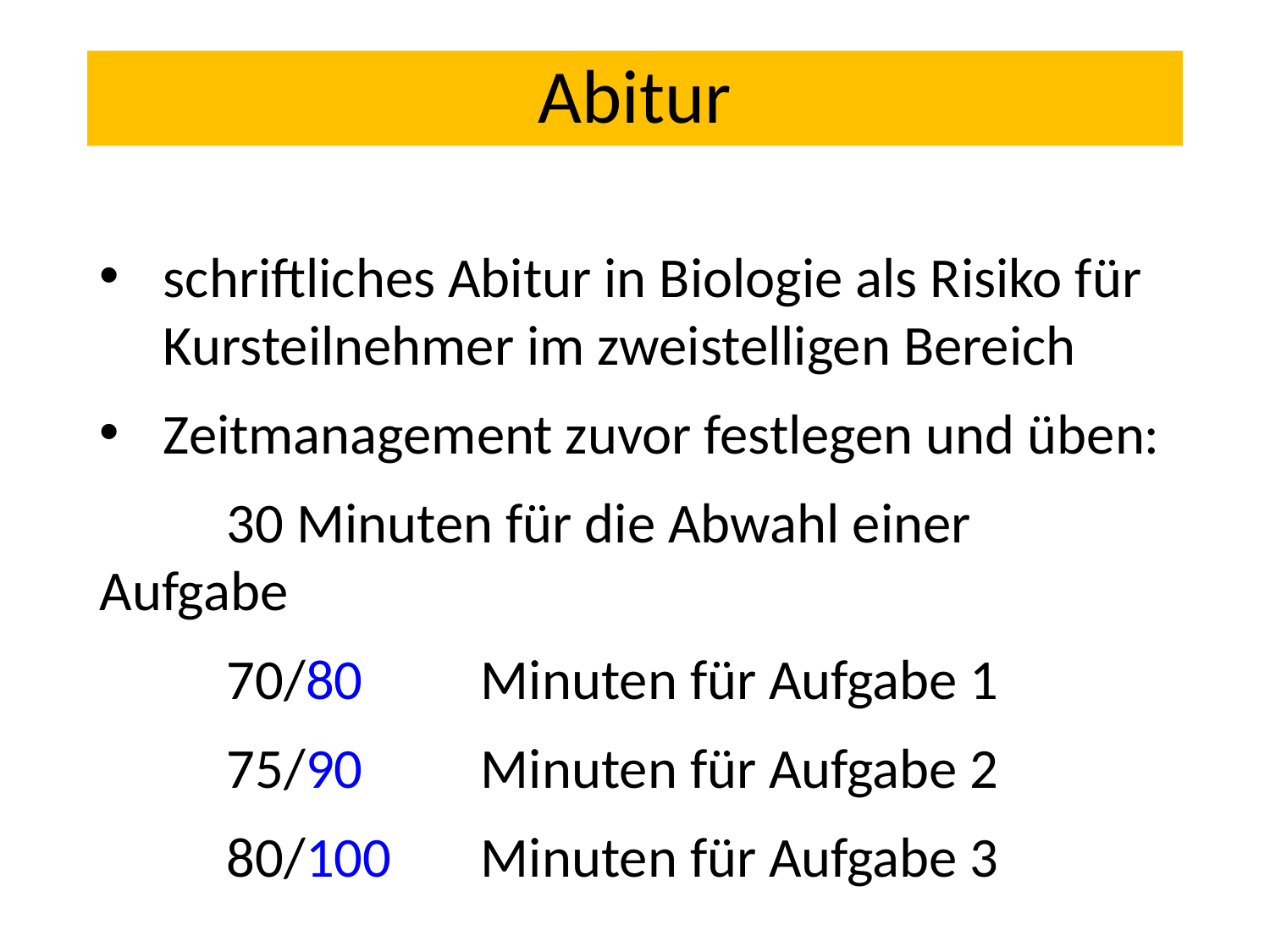

# Abitur
schriftliches Abitur in Biologie als Risiko für Kursteilnehmer im zweistelligen Bereich
Zeitmanagement zuvor festlegen und üben:
	30 Minuten für die Abwahl einer Aufgabe
	70/80	Minuten für Aufgabe 1
	75/90	Minuten für Aufgabe 2
	80/100	Minuten für Aufgabe 3